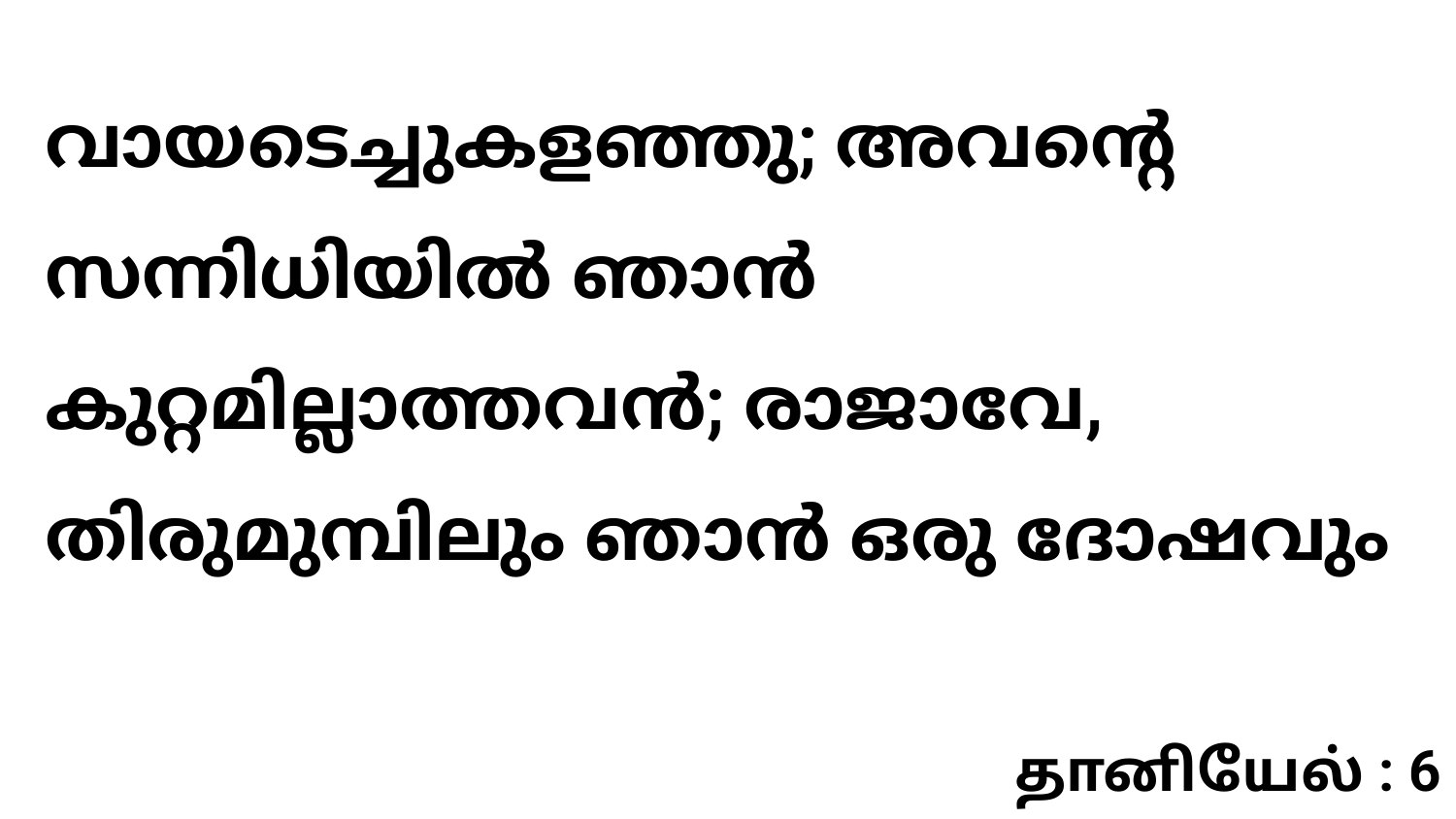

വായടെച്ചുകളഞ്ഞു; അവന്റെ സന്നിധിയിൽ ഞാൻ കുറ്റമില്ലാത്തവൻ; രാജാവേ, തിരുമുമ്പിലും ഞാൻ ഒരു ദോഷവും
தானியேல் : 6